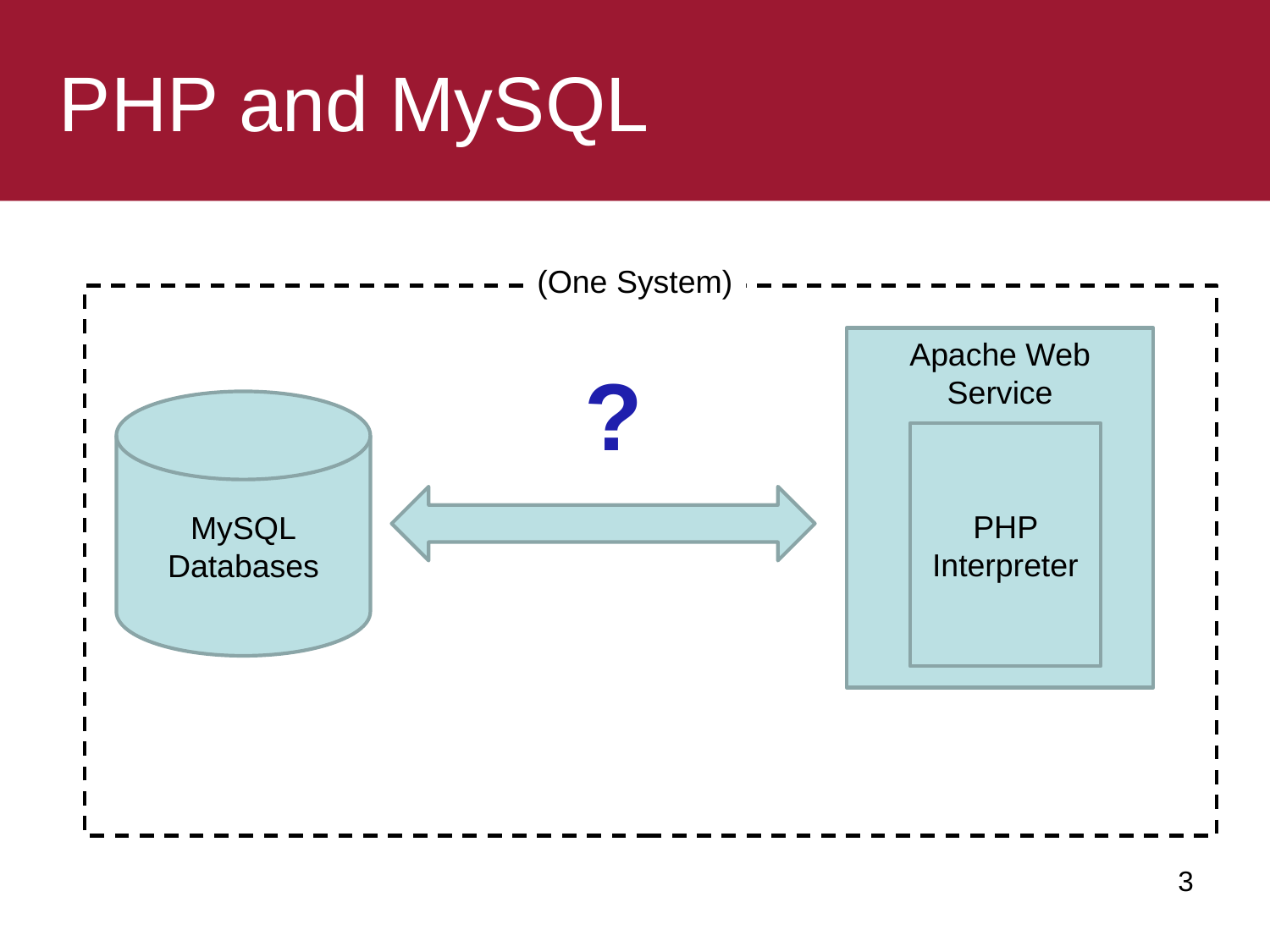

# PHP and MySQL
(One System)

Apache Web Service
?
MySQL
Databases
PHP Interpreter

 3